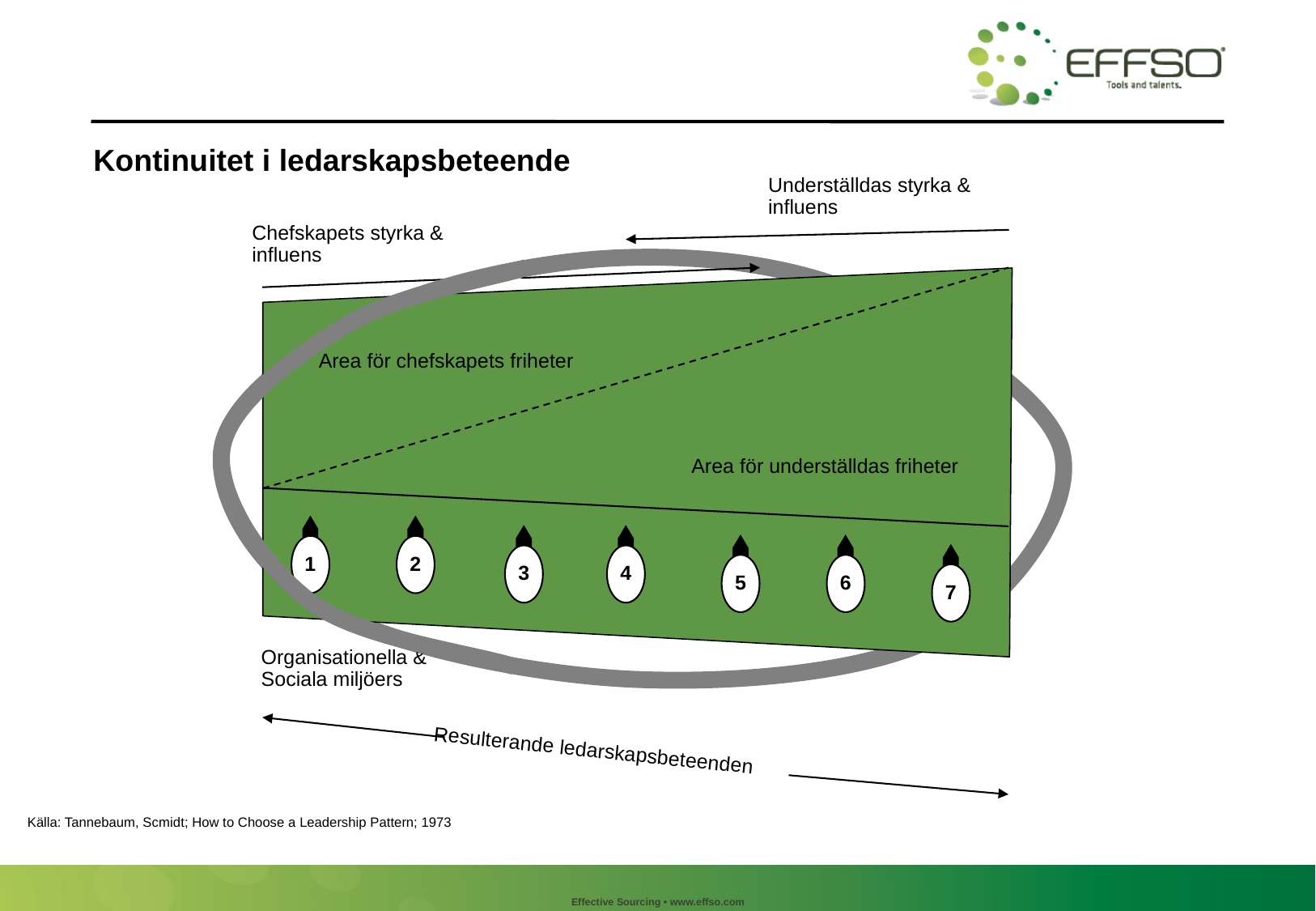

# Kontinuitet i ledarskapsbeteende
Underställdas styrka &
influens
Chefskapets styrka &
influens

Area för chefskapets friheter
Area för underställdas friheter

1

2

3

4

5

6

7
Organisationella &
Sociala miljöers

Resulterande ledarskapsbeteenden

Källa: Tannebaum, Scmidt; How to Choose a Leadership Pattern; 1973